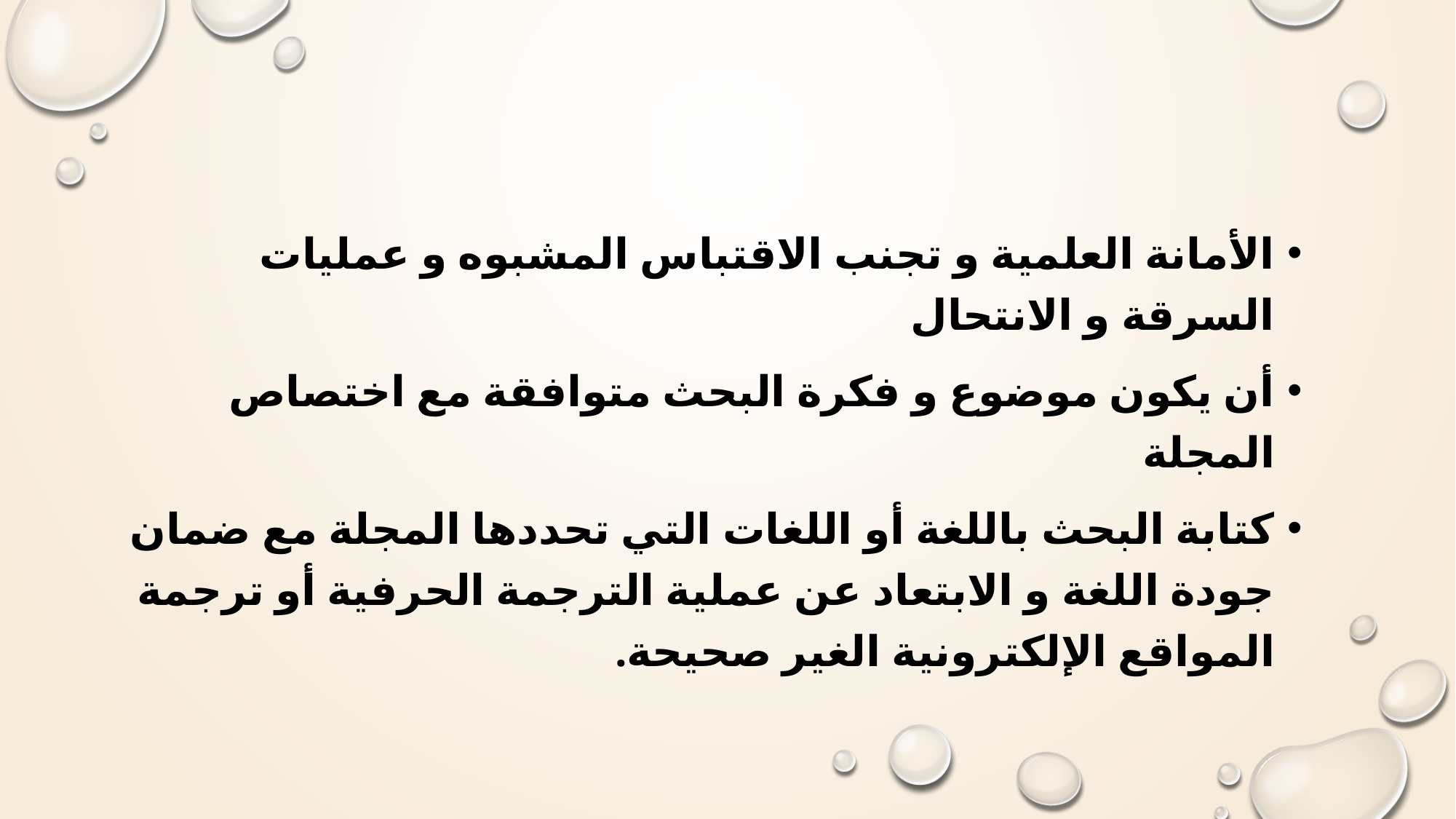

الأمانة العلمية و تجنب الاقتباس المشبوه و عمليات السرقة و الانتحال
أن يكون موضوع و فكرة البحث متوافقة مع اختصاص المجلة
كتابة البحث باللغة أو اللغات التي تحددها المجلة مع ضمان جودة اللغة و الابتعاد عن عملية الترجمة الحرفية أو ترجمة المواقع الإلكترونية الغير صحيحة.